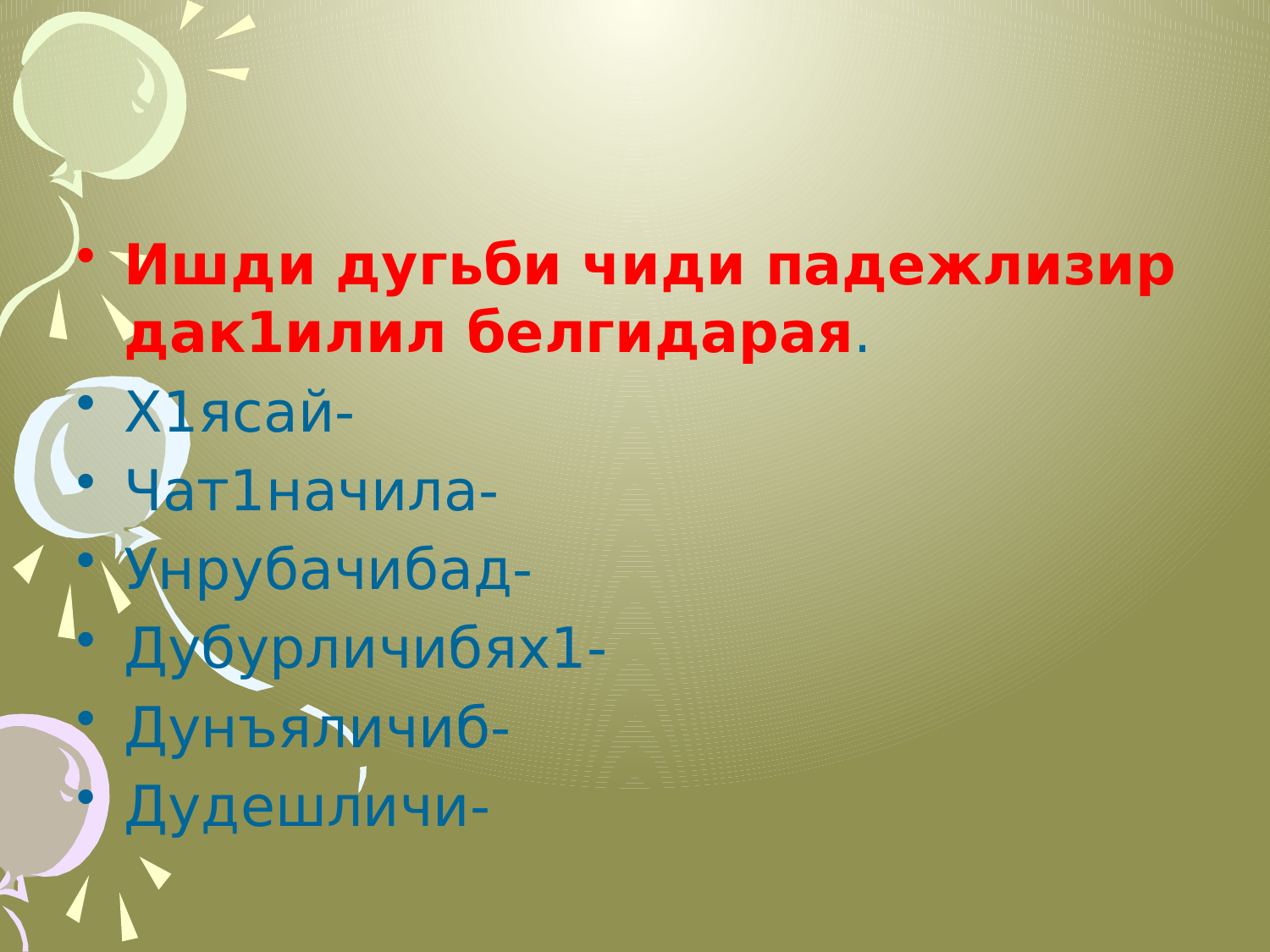

#
Ишди дугьби чиди падежлизир дак1илил белгидарая.
Х1ясай-
Чат1начила-
Унрубачибад-
Дубурличибях1-
Дунъяличиб-
Дудешличи-